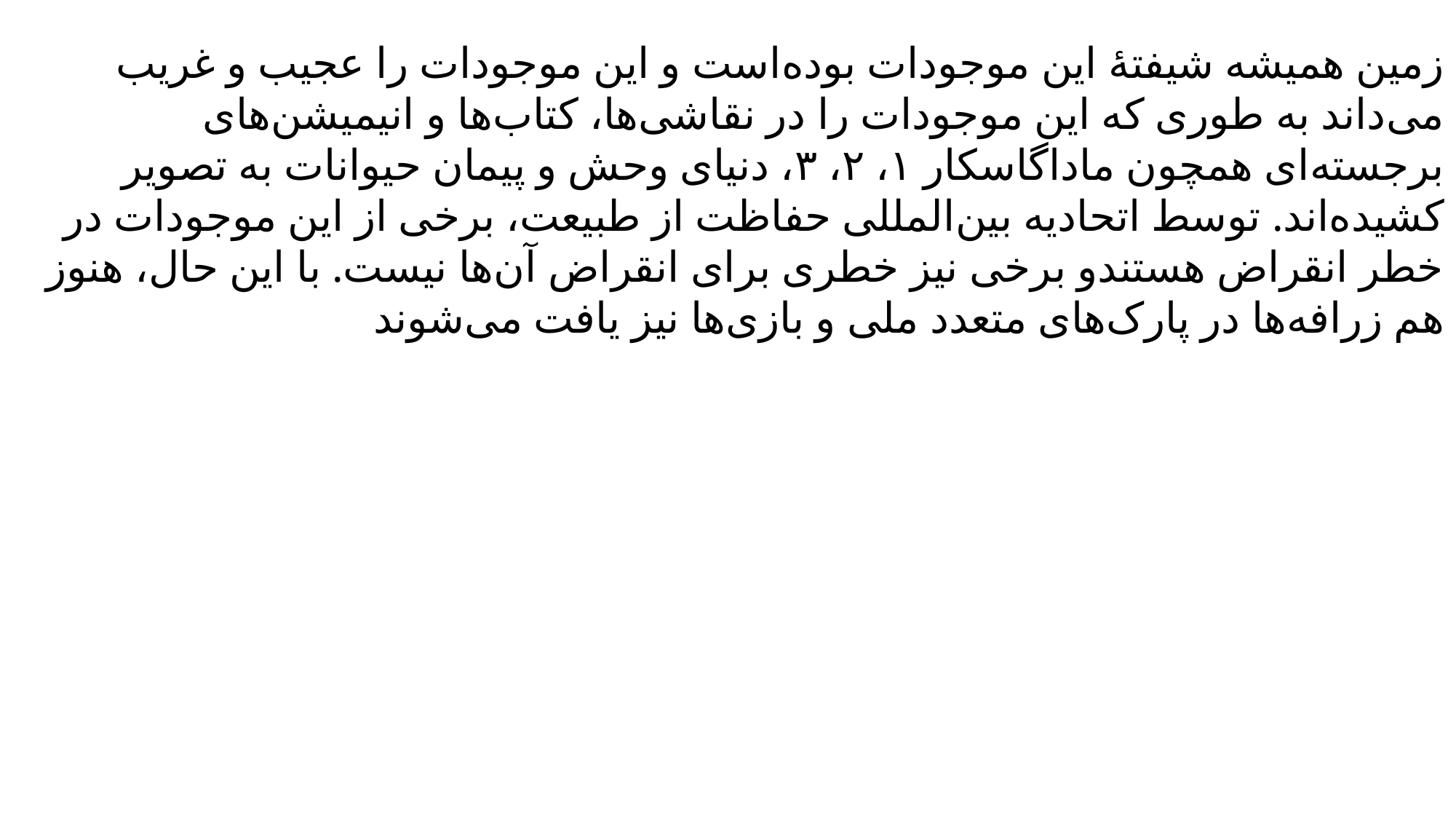

زمین همیشه شیفتهٔ این موجودات بوده‌است و این موجودات را عجیب و غریب می‌داند به طوری که این موجودات را در نقاشی‌ها، کتاب‌ها و انیمیشن‌های برجسته‌ای همچون ماداگاسکار ۱، ۲، ۳، دنیای وحش و پیمان حیوانات به تصویر کشیده‌اند. توسط اتحادیه بین‌المللی حفاظت از طبیعت، برخی از این موجودات در خطر انقراض هستندو برخی نیز خطری برای انقراض آن‌ها نیست. با این حال، هنوز هم زرافه‌ها در پارک‌های متعدد ملی و بازی‌ها نیز یافت می‌شوند